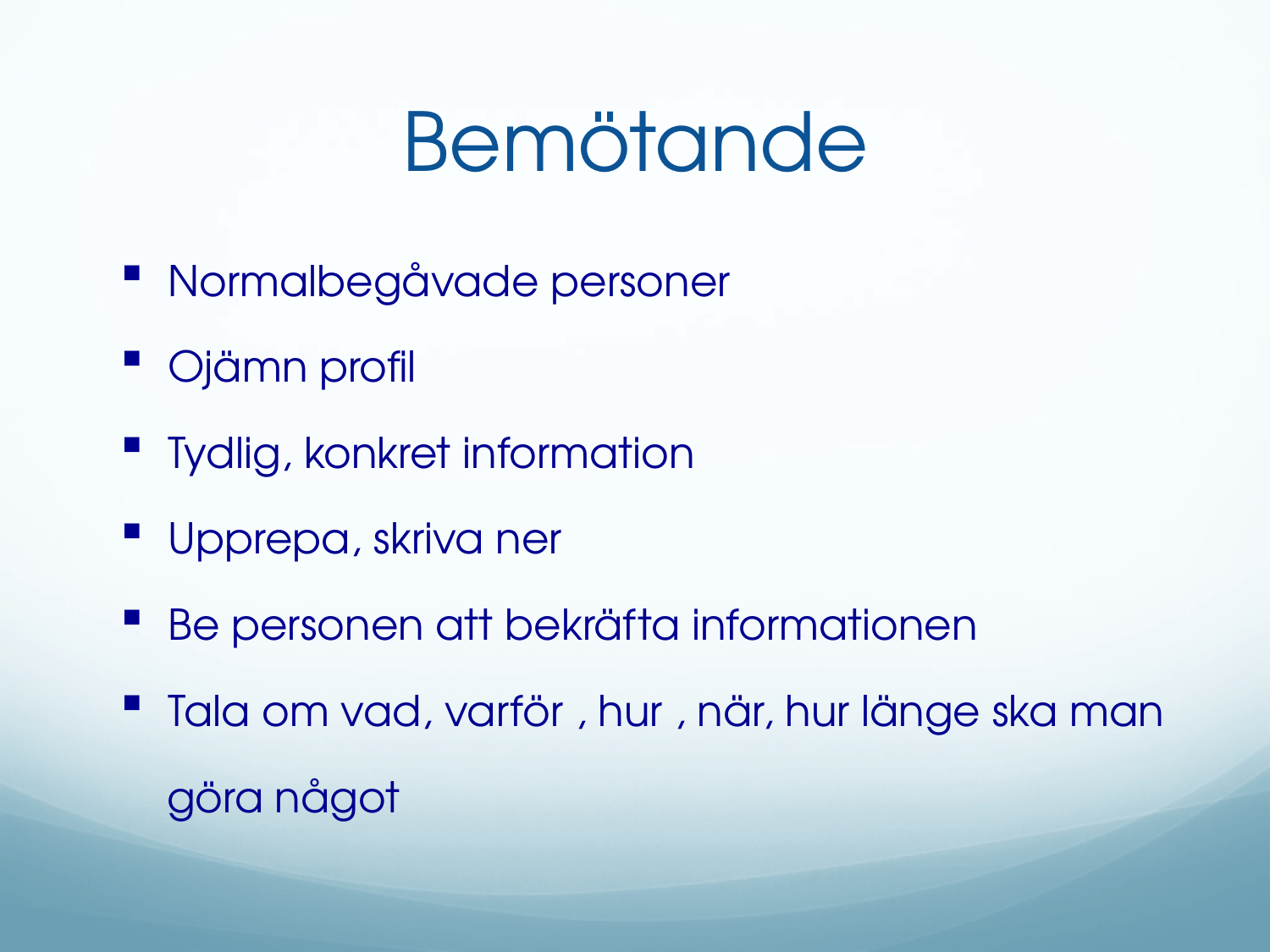

# Bemötande
Normalbegåvade personer
Ojämn profil
Tydlig, konkret information
Upprepa, skriva ner
Be personen att bekräfta informationen
Tala om vad, varför , hur , när, hur länge ska man
    göra något